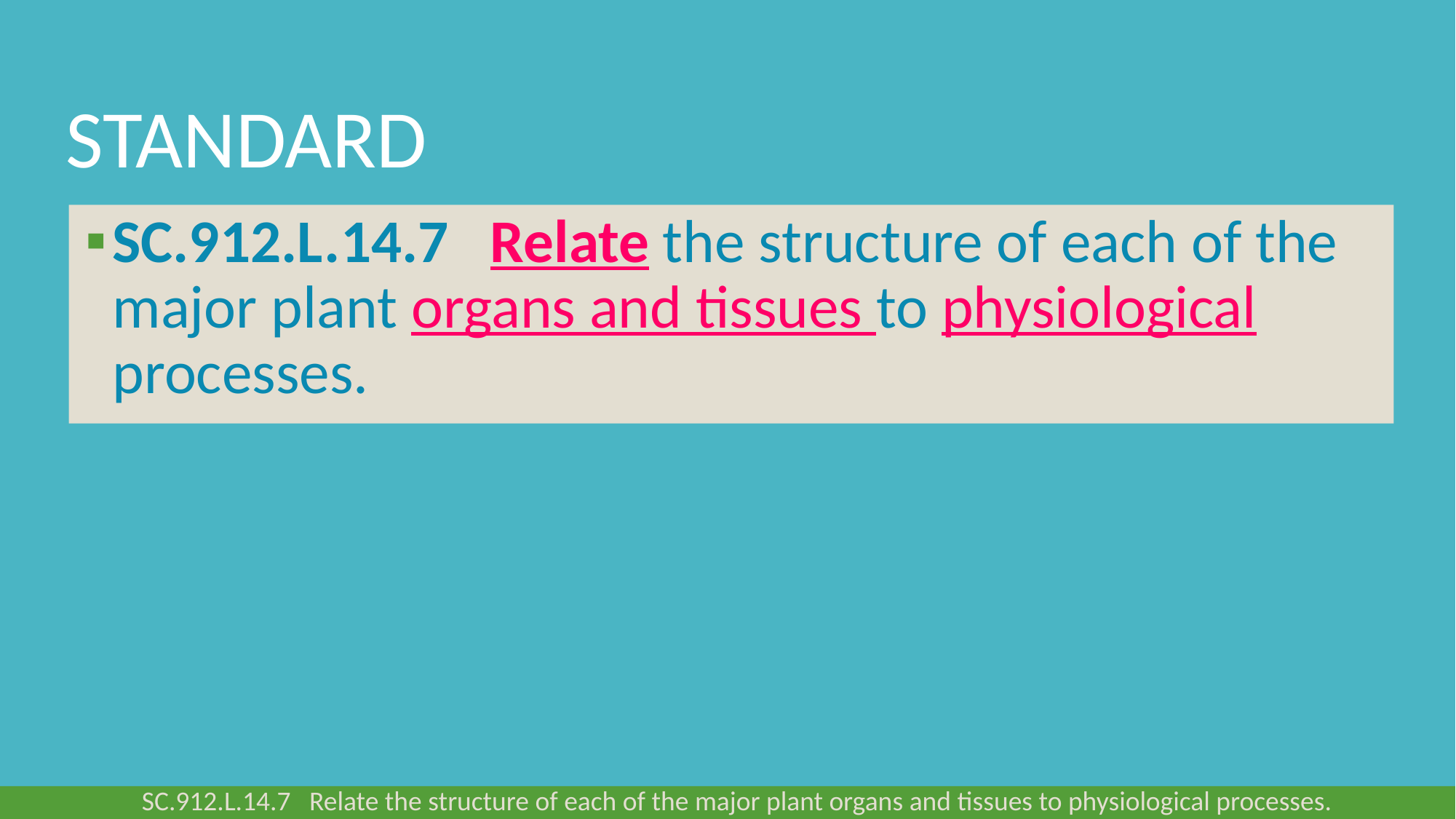

# Standard
SC.912.L.14.7   Relate the structure of each of the major plant organs and tissues to physiological processes.
SC.912.L.14.7   Relate the structure of each of the major plant organs and tissues to physiological processes.